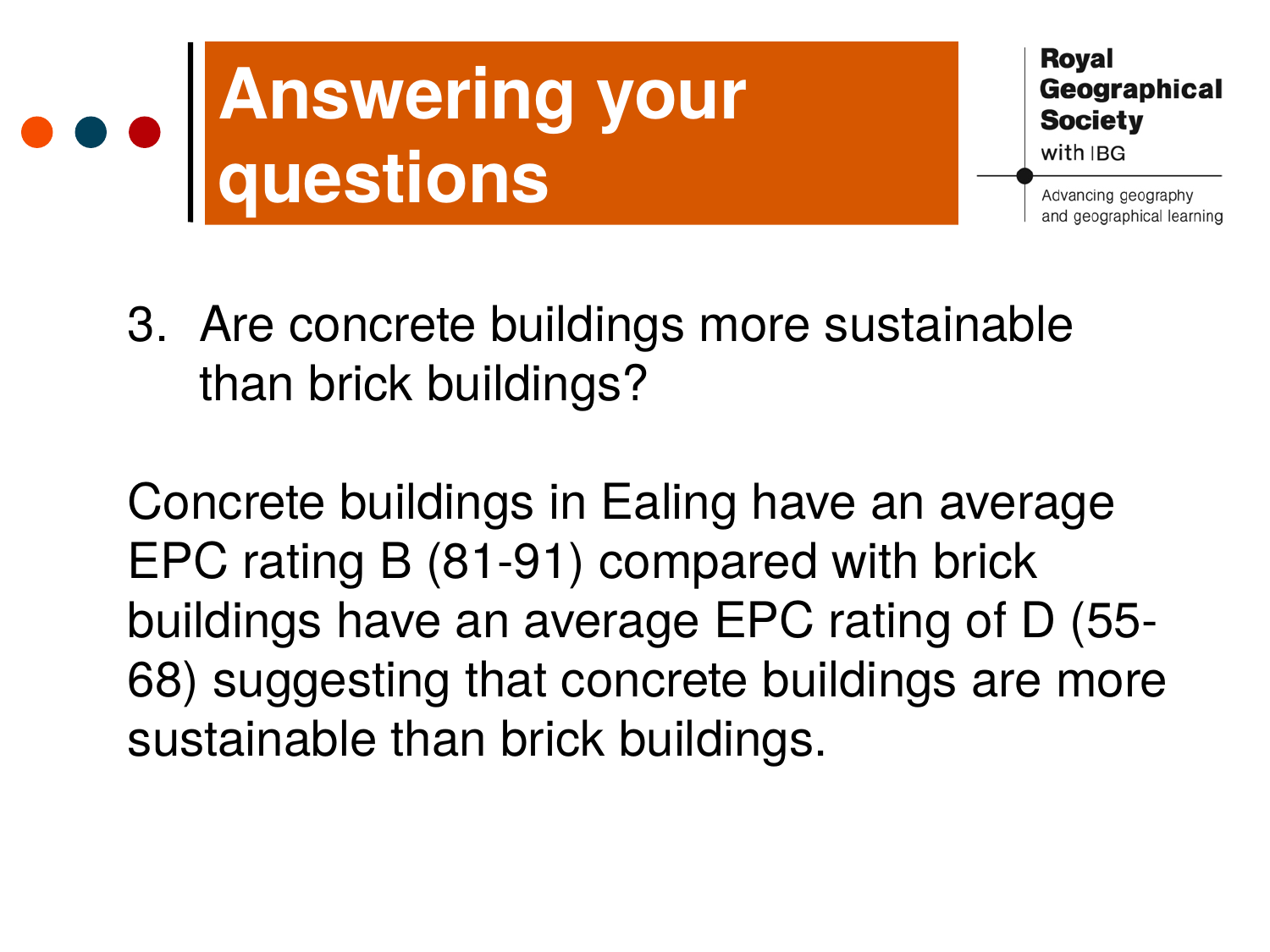

Answering your questions
Are concrete buildings more sustainable than brick buildings?

Concrete buildings in Ealing have an average EPC rating B (81-91) compared with brick buildings have an average EPC rating of D (55-68) suggesting that concrete buildings are more sustainable than brick buildings.